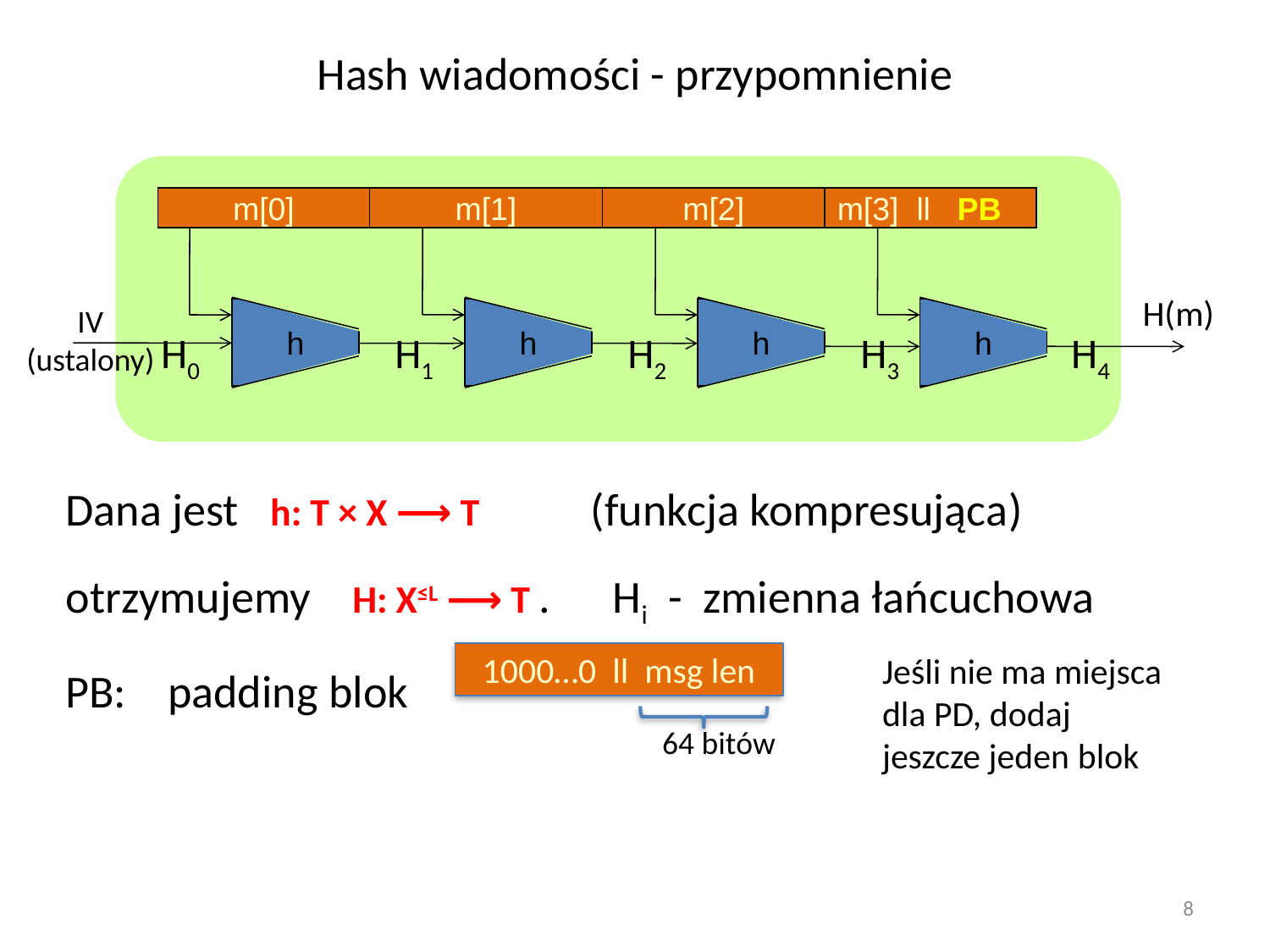

# Hash wiadomości - przypomnienie

m[0]
m[1]
m[2]
m[3]  ll   PB
H(m)
IV
(ustalony)

h
h
h
h
H0
H1
H2
H3
H4

Dana jest   h: T × X ⟶ T         	  (funkcja kompresująca)
otrzymujemy    H: X≤L ⟶ T .      Hi  -  zmienna łańcuchowa
PB:    padding blok

Jeśli nie ma miejsca
dla PD, dodaj
jeszcze jeden blok
1000…0  ll  msg len

64 bitów
8